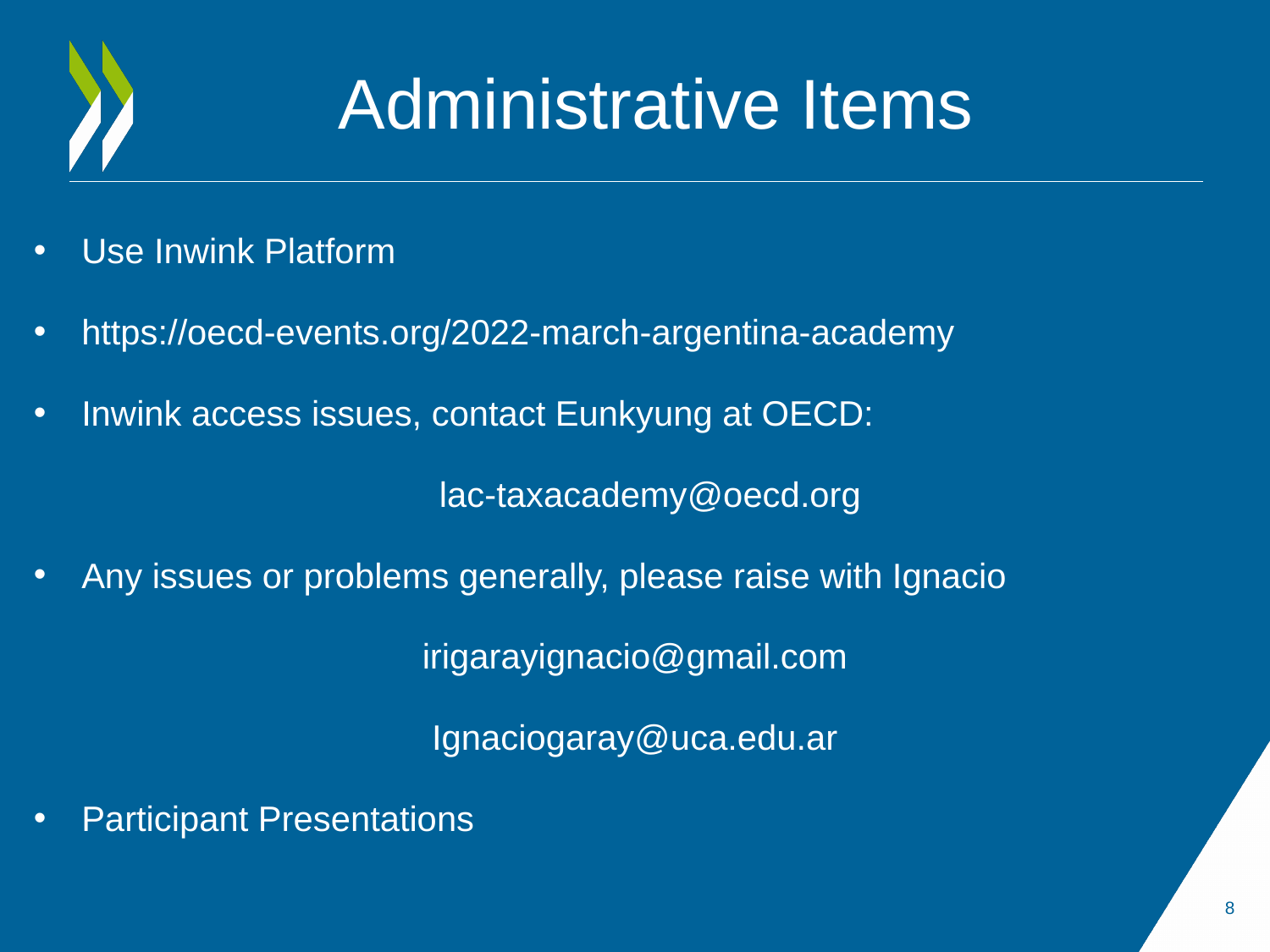

# Administrative Items
Use Inwink Platform
https://oecd-events.org/2022-march-argentina-academy
Inwink access issues, contact Eunkyung at OECD:
      lac-taxacademy@oecd.org
Any issues or problems generally, please raise with Ignacio
irigarayignacio@gmail.com
Ignaciogaray@uca.edu.ar
Participant Presentations

8